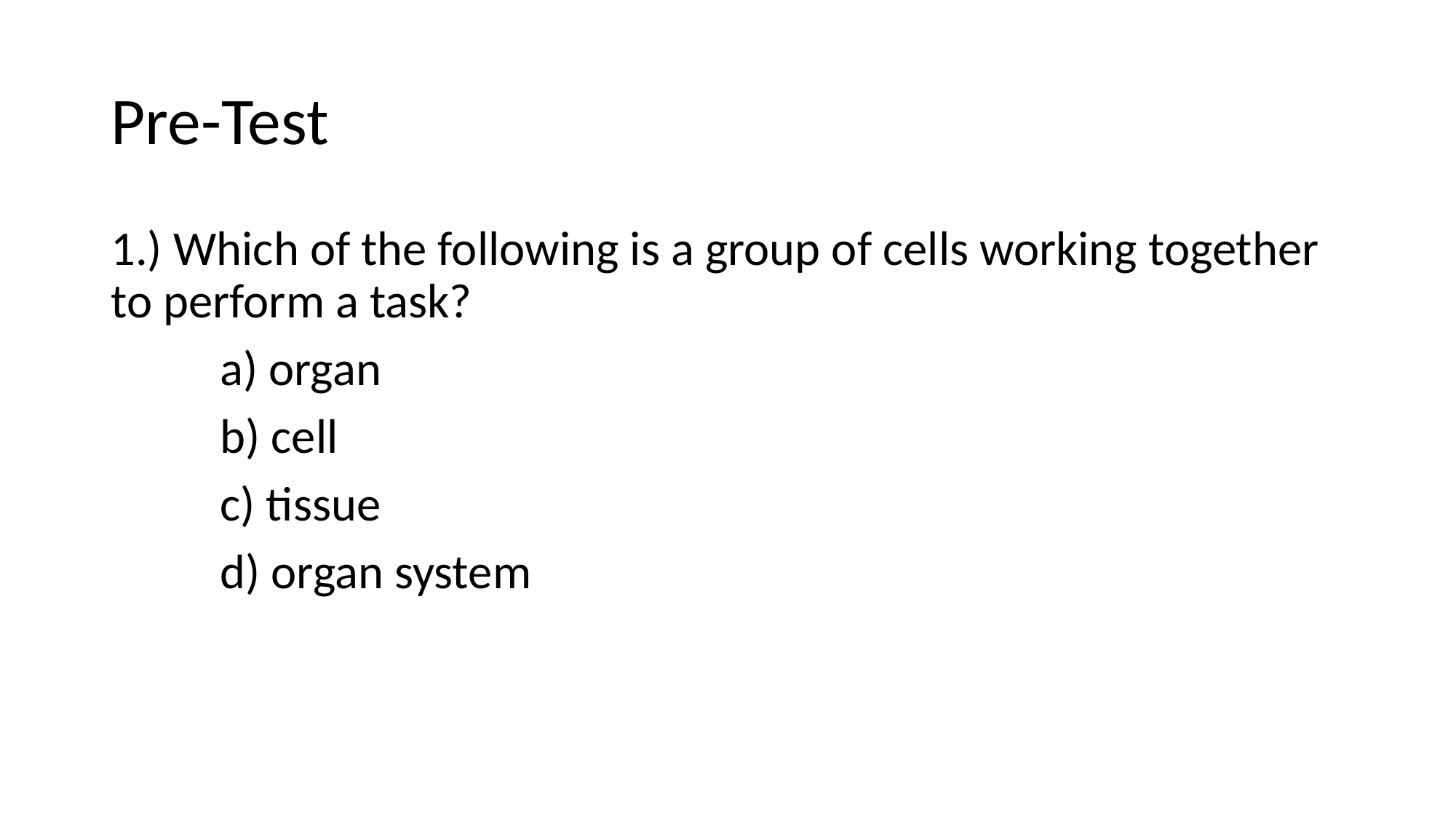

# Pre-Test
1.) Which of the following is a group of cells working together to perform a task?
	a) organ
	b) cell
	c) tissue
	d) organ system